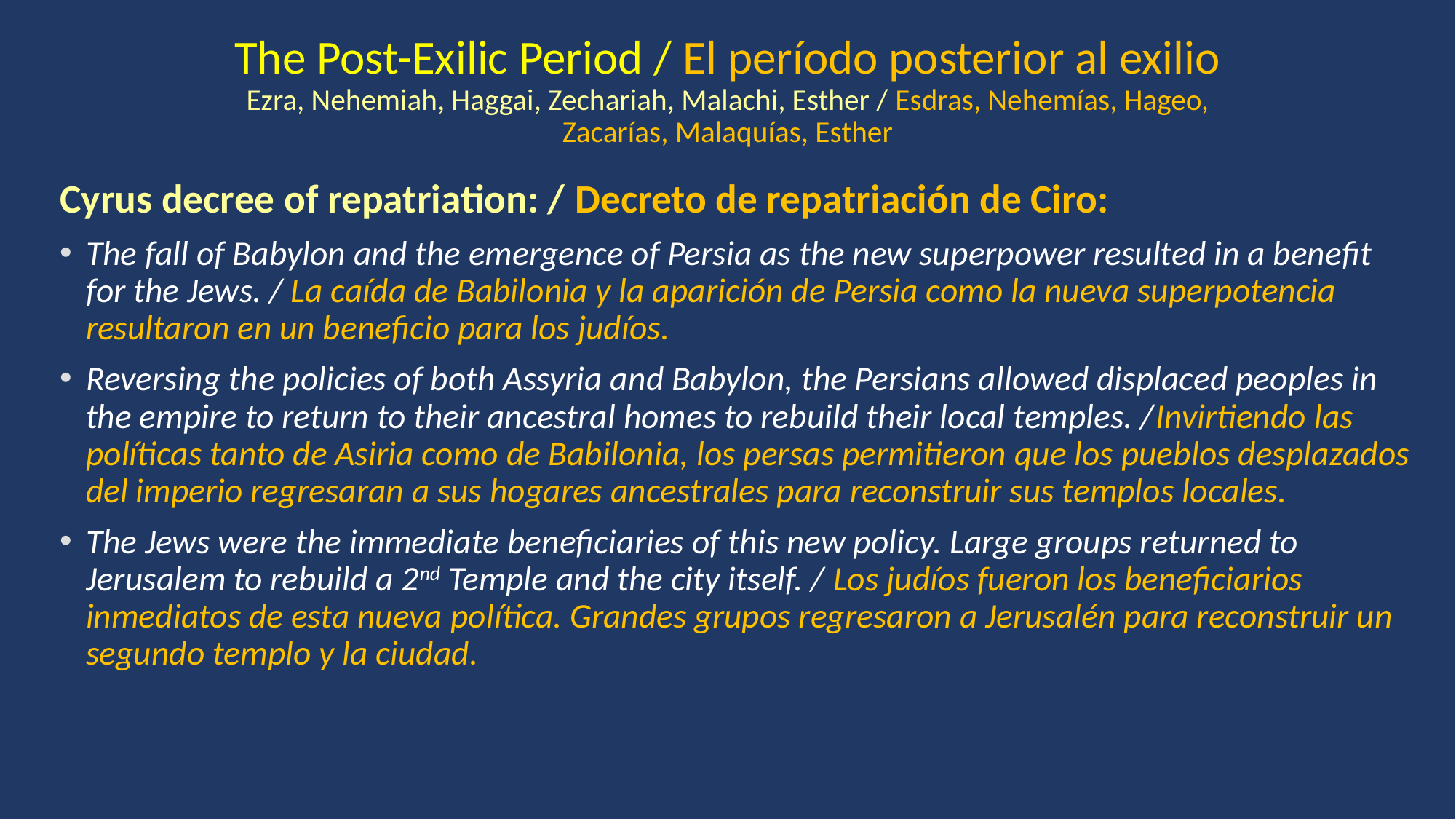

# The Post-Exilic Period / El período posterior al exilio Ezra, Nehemiah, Haggai, Zechariah, Malachi, Esther / Esdras, Nehemías, Hageo, Zacarías, Malaquías, Esther
Cyrus decree of repatriation: / Decreto de repatriación de Ciro:
The fall of Babylon and the emergence of Persia as the new superpower resulted in a benefit for the Jews. / La caída de Babilonia y la aparición de Persia como la nueva superpotencia resultaron en un beneficio para los judíos.
Reversing the policies of both Assyria and Babylon, the Persians allowed displaced peoples in the empire to return to their ancestral homes to rebuild their local temples. /Invirtiendo las políticas tanto de Asiria como de Babilonia, los persas permitieron que los pueblos desplazados del imperio regresaran a sus hogares ancestrales para reconstruir sus templos locales.
The Jews were the immediate beneficiaries of this new policy. Large groups returned to Jerusalem to rebuild a 2nd Temple and the city itself. / Los judíos fueron los beneficiarios inmediatos de esta nueva política. Grandes grupos regresaron a Jerusalén para reconstruir un segundo templo y la ciudad.